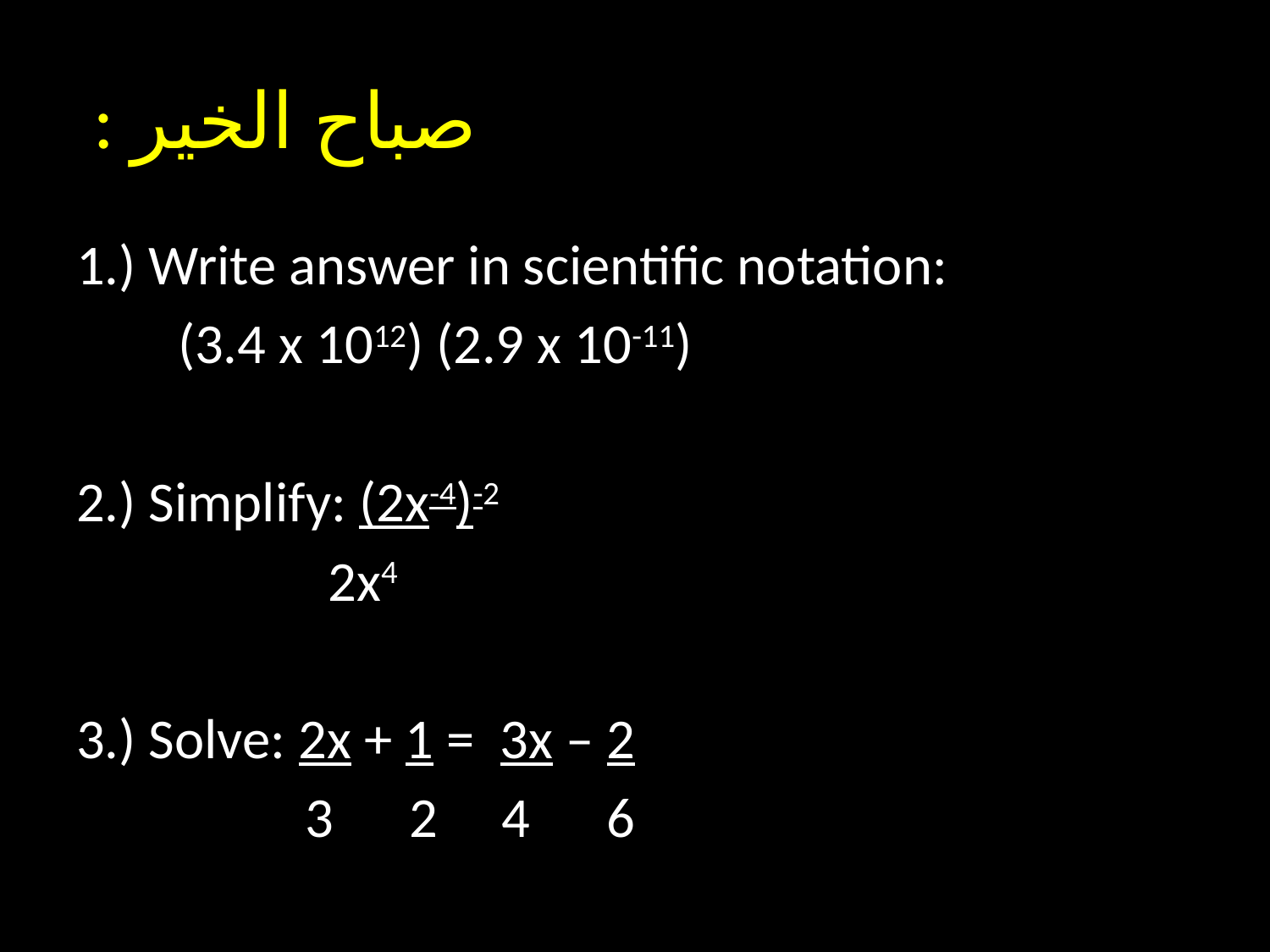

# : صباح الخير
1.) Write answer in scientific notation:
        (3.4 x 1012) (2.9 x 10-11)

2.) Simplify: (2x-4)-2
                                  2x4

3.) Solve: 2x + 1 =  3x – 2
                  3      2     4      6